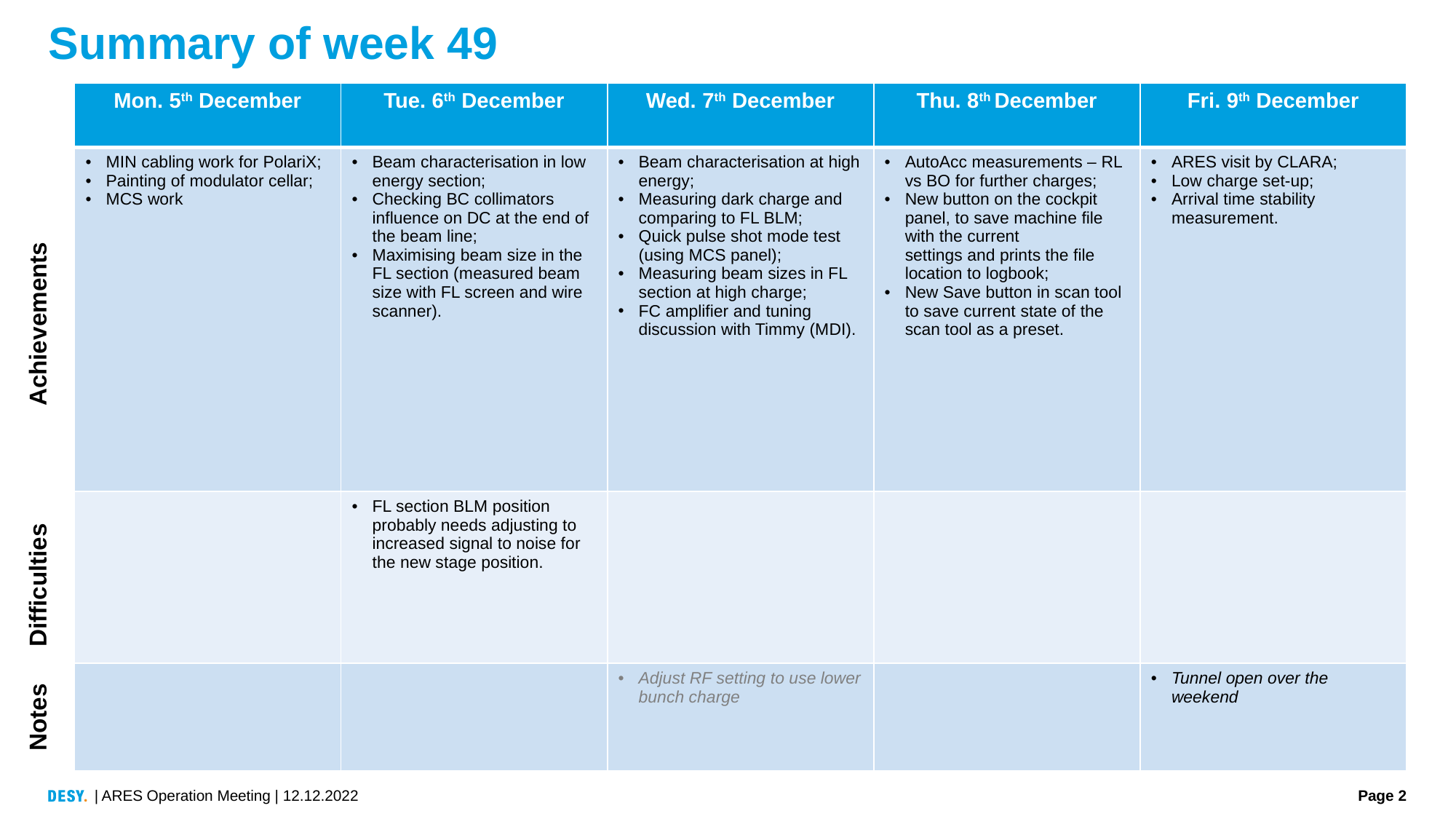

# Summary of week 49
| Mon. 5th December | Tue. 6th December | Wed. 7th December | Thu. 8th December | Fri. 9th December |
| --- | --- | --- | --- | --- |
| MIN cabling work for PolariX; Painting of modulator cellar; MCS work | Beam characterisation in low energy section; Checking BC collimators influence on DC at the end of the beam line; Maximising beam size in the FL section (measured beam size with FL screen and wire scanner). | Beam characterisation at high energy; Measuring dark charge and comparing to FL BLM; Quick pulse shot mode test (using MCS panel); Measuring beam sizes in FL section at high charge; FC amplifier and tuning discussion with Timmy (MDI). | AutoAcc measurements – RL vs BO for further charges; New button on the cockpit panel, to save machine file with the current  settings and prints the file location to logbook; New Save button in scan tool to save current state of the scan tool as a preset. | ARES visit by CLARA; Low charge set-up; Arrival time stability measurement. |
|  | FL section BLM position probably needs adjusting to increased signal to noise for the new stage position. |  |  |  |
|  |  | Adjust RF setting to use lower bunch charge |  | Tunnel open over the weekend |
Achievements
Difficulties
Notes
| ARES Operation Meeting | 12.12.2022